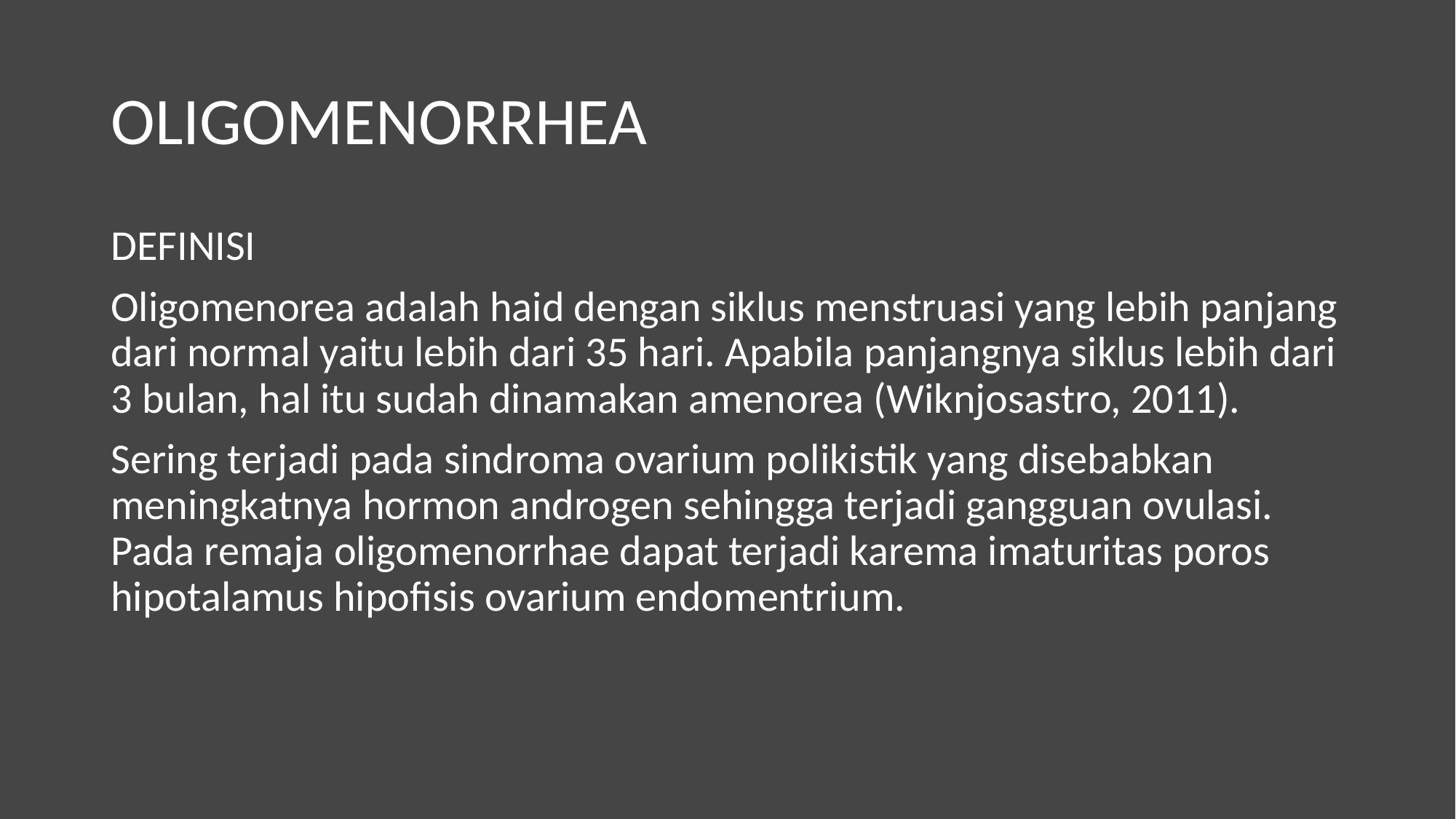

# OLIGOMENORRHEA
DEFINISI
Oligomenorea adalah haid dengan siklus menstruasi yang lebih panjang dari normal yaitu lebih dari 35 hari. Apabila panjangnya siklus lebih dari 3 bulan, hal itu sudah dinamakan amenorea (Wiknjosastro, 2011).
Sering terjadi pada sindroma ovarium polikistik yang disebabkan meningkatnya hormon androgen sehingga terjadi gangguan ovulasi. Pada remaja oligomenorrhae dapat terjadi karema imaturitas poros hipotalamus hipofisis ovarium endomentrium.